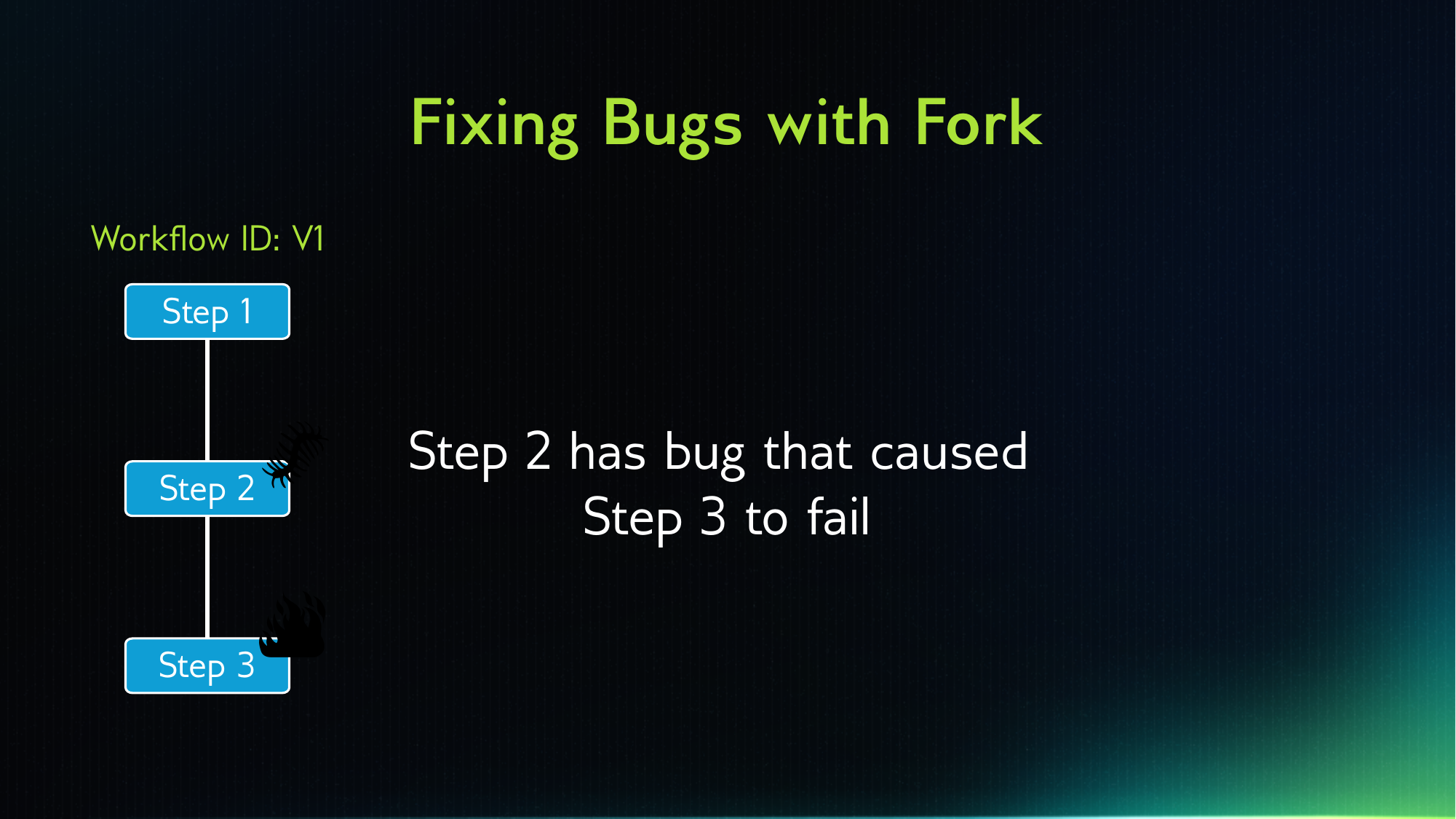

# Fixing Bugs with Fork
Workflow ID: V1
Step 1
Step 2
Step 3
🐛
Step 2 has bug that caused
Step 3 to fail
🔥